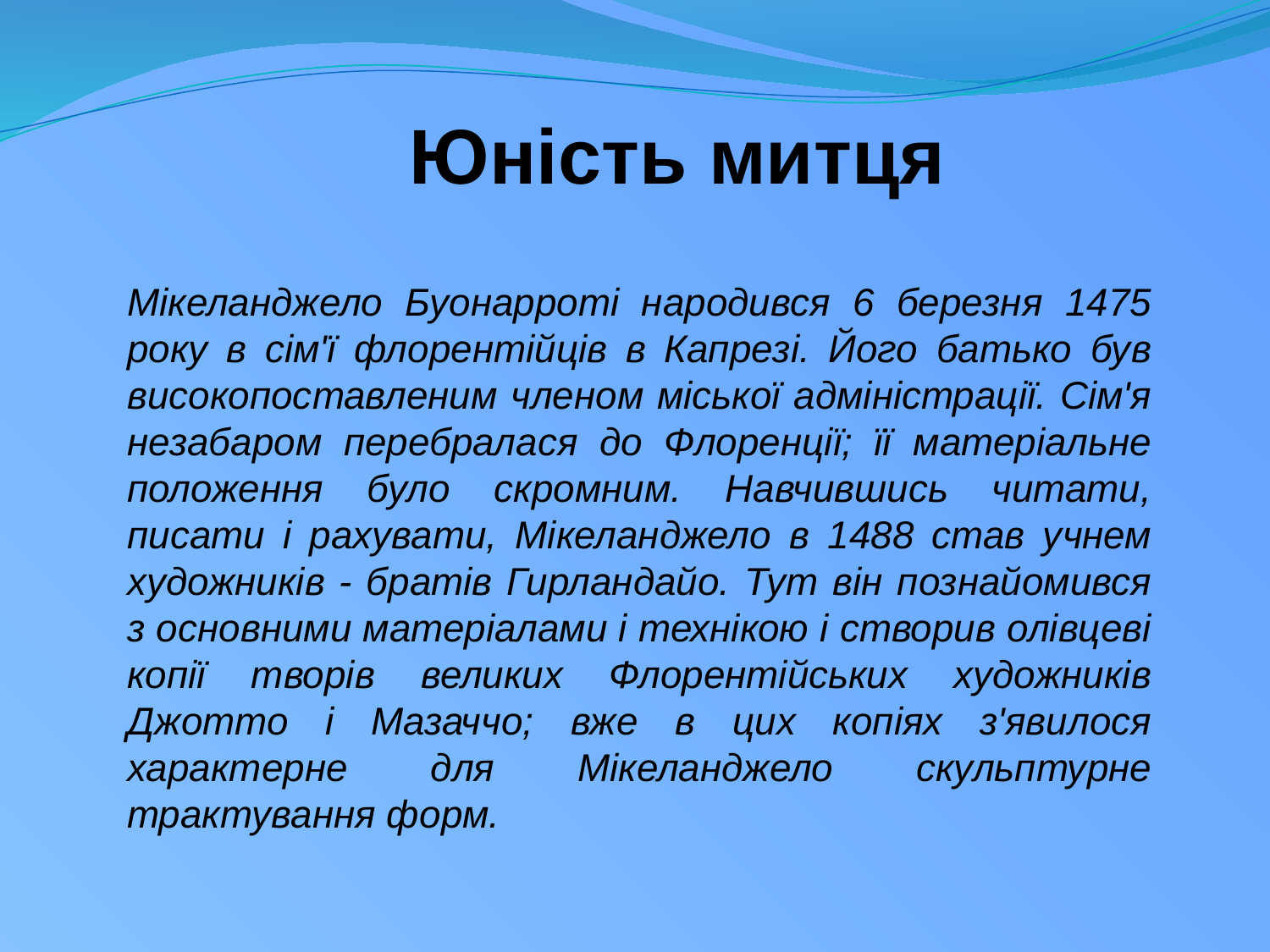

Юність митця
Мікеланджело Буонарроті народився 6 березня 1475 року в сім'ї флорентійців в Капрезі. Його батько був високопоставленим членом міської адміністрації. Сім'я незабаром перебралася до Флоренції; її матеріальне положення було скромним. Навчившись читати, писати і рахувати, Мікеланджело в 1488 став учнем художників - братів Гирландайо. Тут він познайомився з основними матеріалами і технікою і створив олівцеві копії творів великих Флорентійських художників Джотто і Мазаччо; вже в цих копіях з'явилося характерне для Мікеланджело скульптурне трактування форм.